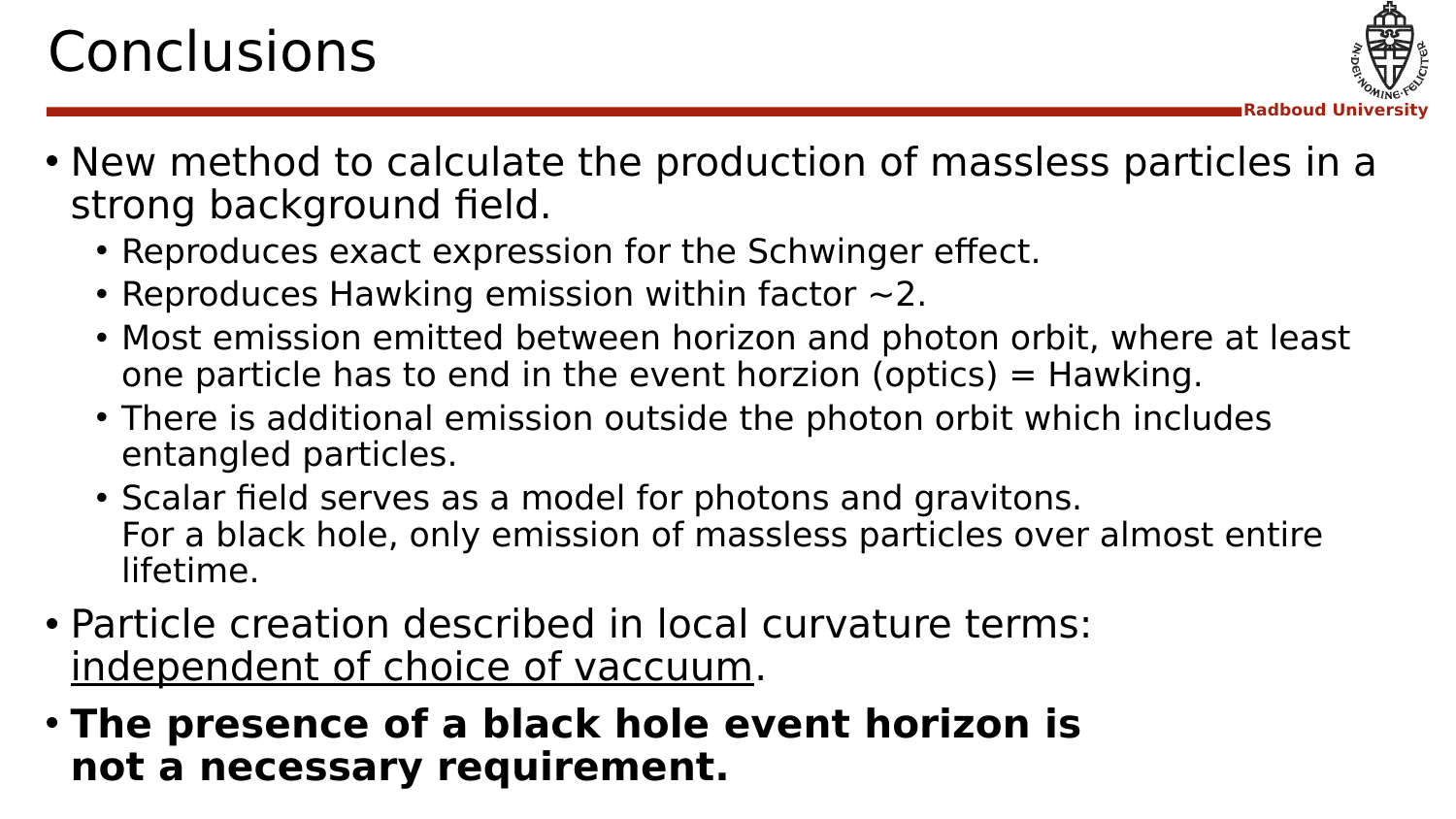

# Conclusions
New method to calculate the production of massless particles in a strong background field.
Reproduces exact expression for the Schwinger effect.
Reproduces Hawking emission within factor ~2.
Most emission emitted between horizon and photon orbit, where at least one particle has to end in the event horzion (optics) = Hawking.
There is additional emission outside the photon orbit which includes entangled particles.
Scalar field serves as a model for photons and gravitons.
For a black hole, only emission of massless particles over almost entire lifetime.
Particle creation described in local curvature terms:
independent of choice of vaccuum.
The presence of a black hole event horizon is
not a necessary requirement.